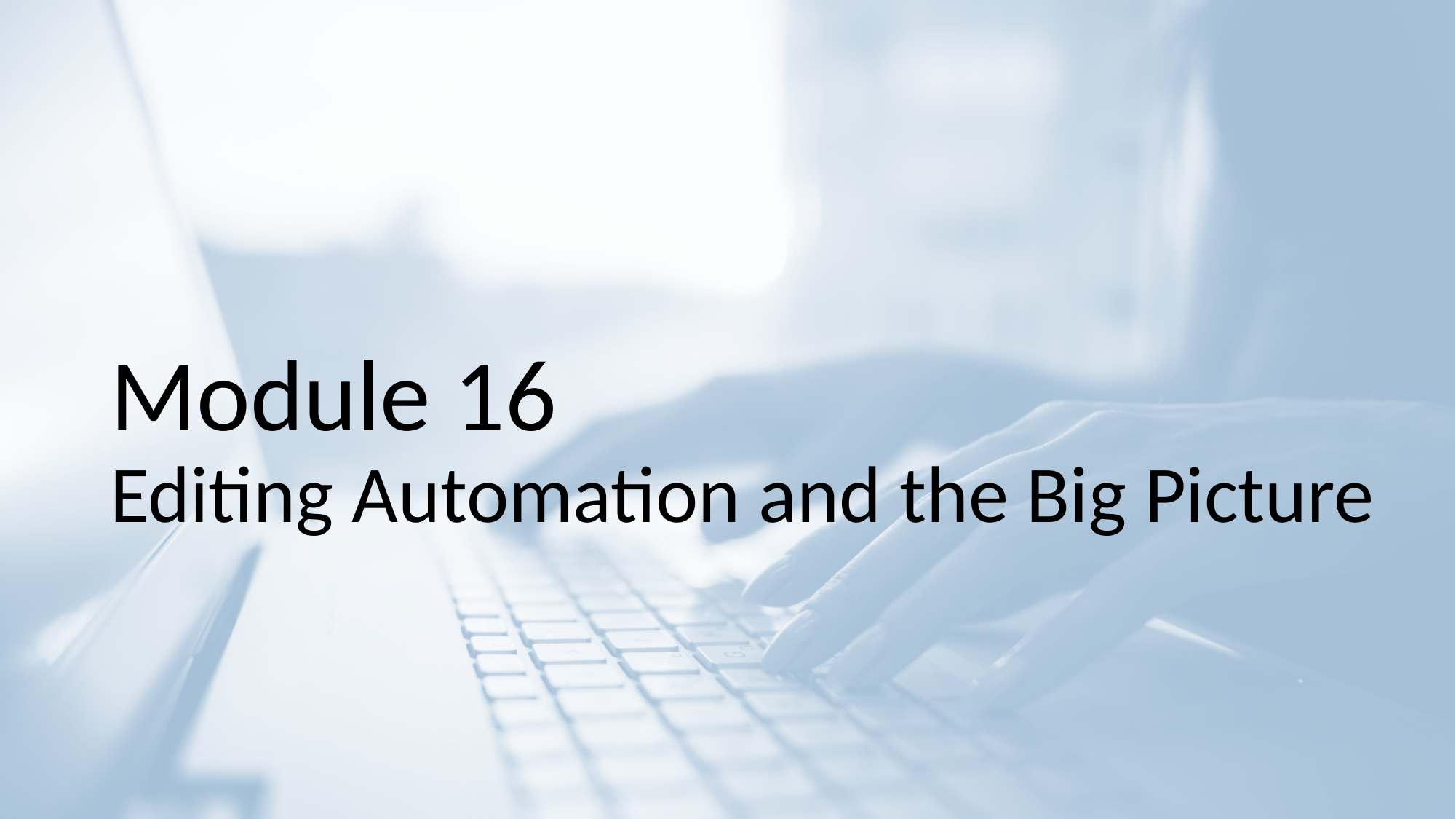

# Module 16 Editing Automation and the Big Picture